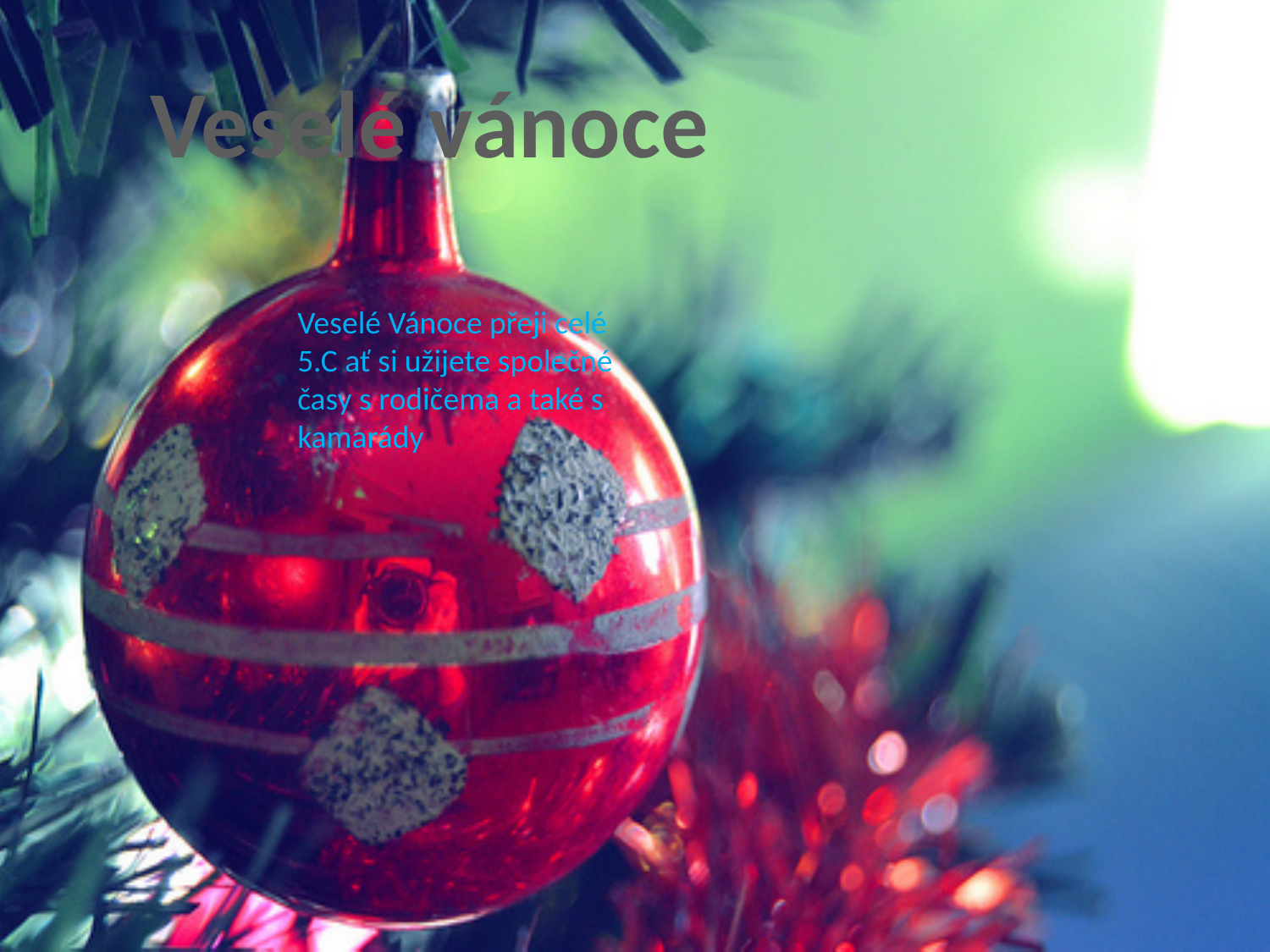

Veselé vánoce
Veselé Vánoce přeji celé 5.C ať si užijete společné časy s rodičema a také s kamarády